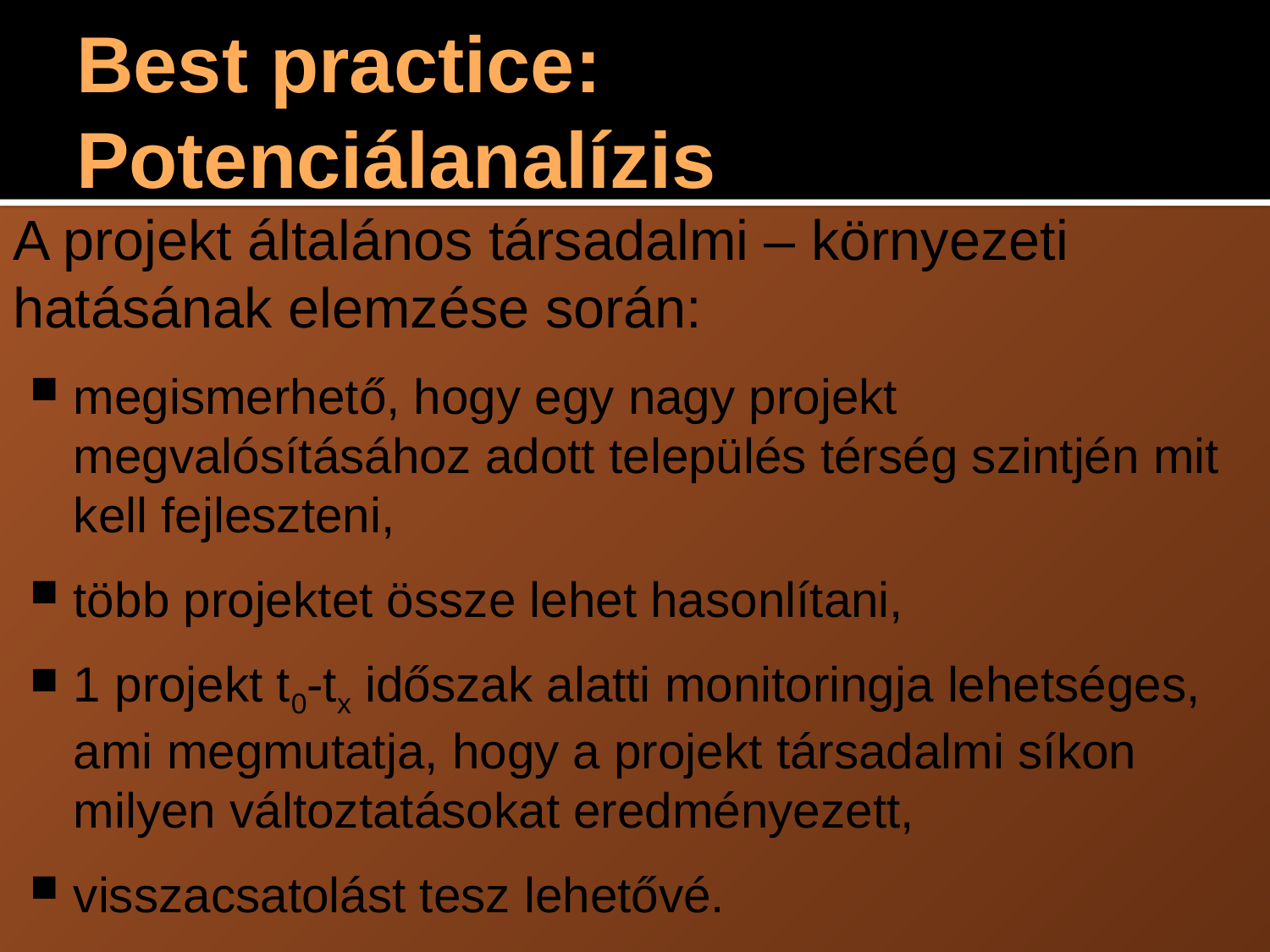

# Best practice: Potenciálanalízis
A projekt általános társadalmi – környezeti hatásának elemzése során:

megismerhető, hogy egy nagy projekt megvalósításához adott település térség szintjén mit kell fejleszteni,

több projektet össze lehet hasonlítani,

1 projekt t0-tx időszak alatti monitoringja lehetséges, ami megmutatja, hogy a projekt társadalmi síkon milyen változtatásokat eredményezett,

visszacsatolást tesz lehetővé.